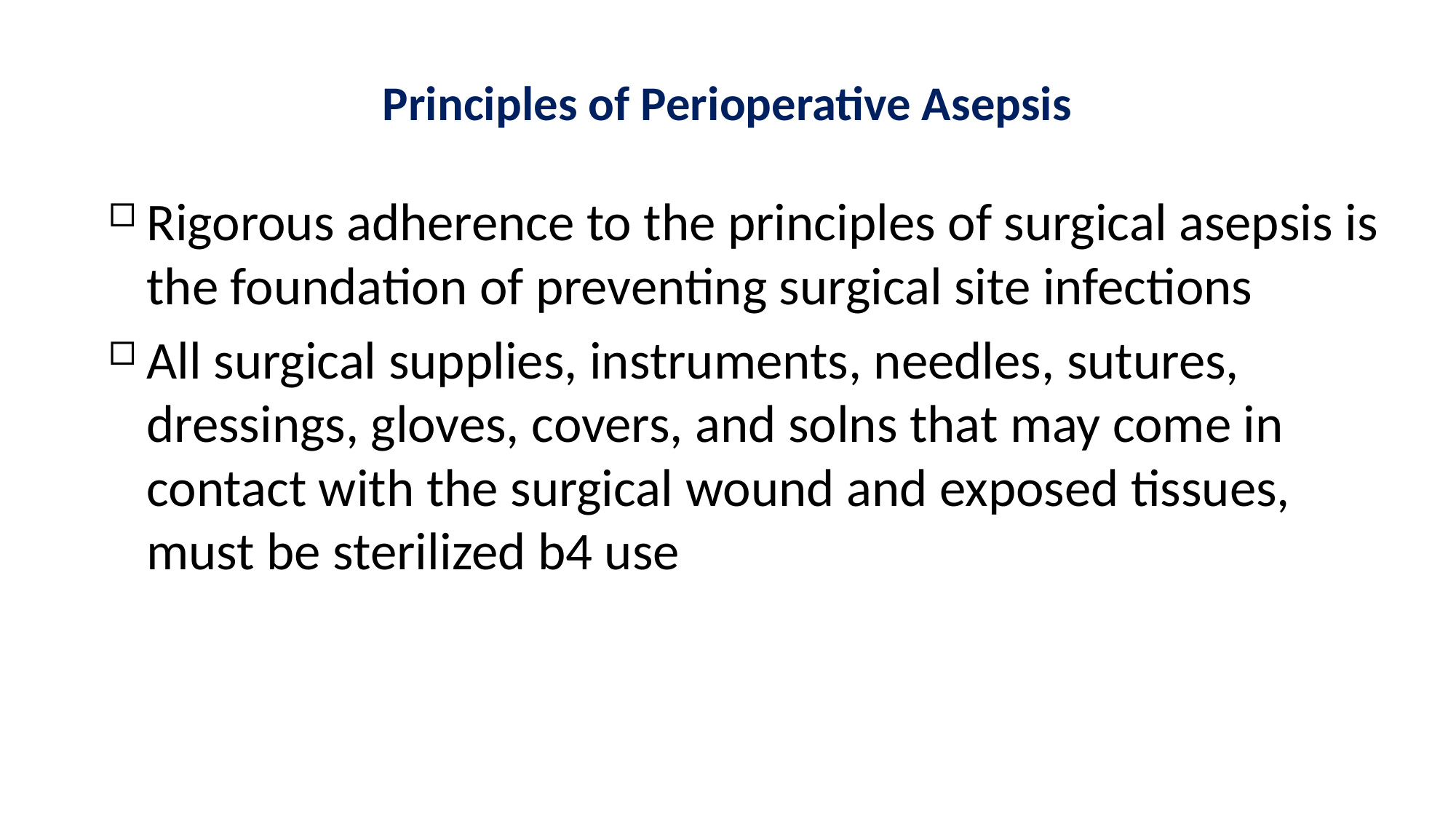

# Principles of Perioperative Asepsis
Rigorous adherence to the principles of surgical asepsis is the foundation of preventing surgical site infections
All surgical supplies, instruments, needles, sutures, dressings, gloves, covers, and solns that may come in contact with the surgical wound and exposed tissues, must be sterilized b4 use